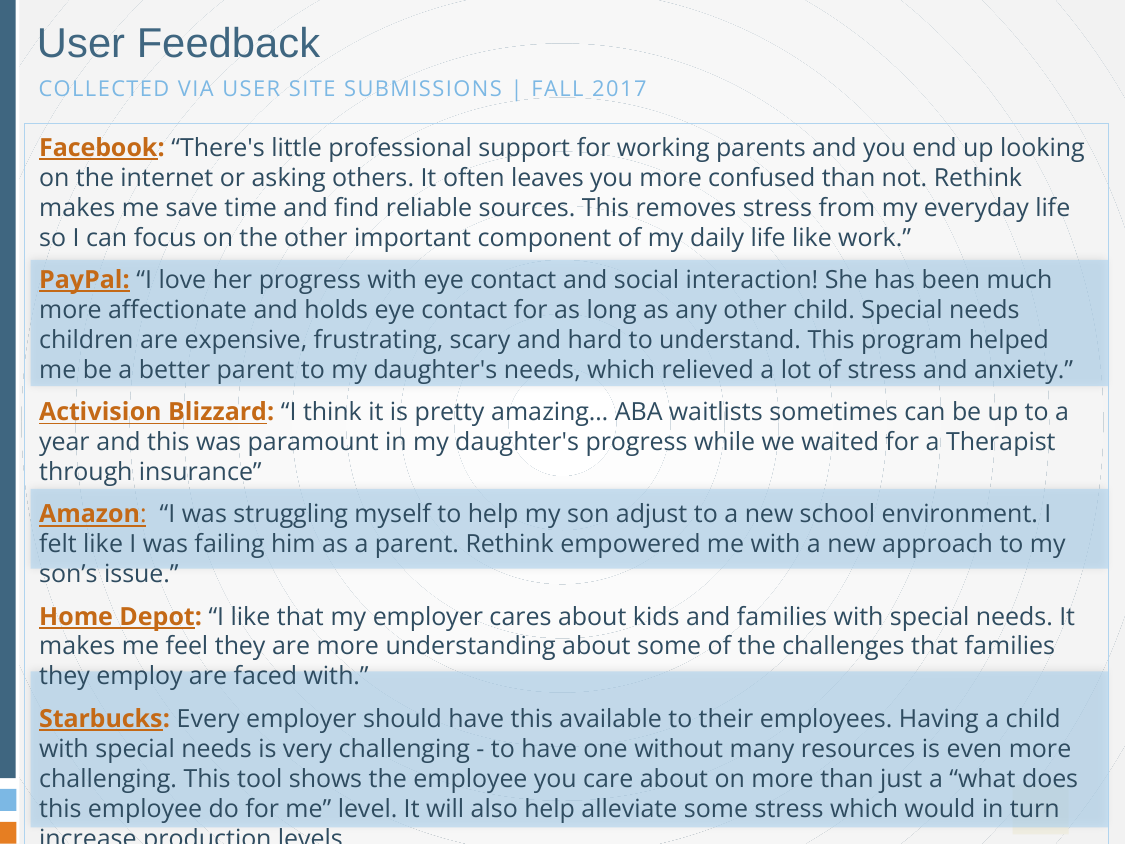

User Feedback

Collected via user site submissions | Fall 2017
Facebook: “There's little professional support for working parents and you end up looking on the internet or asking others. It often leaves you more confused than not. Rethink makes me save time and find reliable sources. This removes stress from my everyday life so I can focus on the other important component of my daily life like work.”

PayPal: “I love her progress with eye contact and social interaction! She has been much more affectionate and holds eye contact for as long as any other child. Special needs children are expensive, frustrating, scary and hard to understand. This program helped me be a better parent to my daughter's needs, which relieved a lot of stress and anxiety.”

Activision Blizzard: “I think it is pretty amazing… ABA waitlists sometimes can be up to a year and this was paramount in my daughter's progress while we waited for a Therapist through insurance”

Amazon:  “I was struggling myself to help my son adjust to a new school environment. I felt like I was failing him as a parent. Rethink empowered me with a new approach to my son’s issue.”

Home Depot: “I like that my employer cares about kids and families with special needs. It makes me feel they are more understanding about some of the challenges that families they employ are faced with.”

Starbucks: Every employer should have this available to their employees. Having a child with special needs is very challenging - to have one without many resources is even more challenging. This tool shows the employee you care about on more than just a “what does this employee do for me” level. It will also help alleviate some stress which would in turn increase production levels.